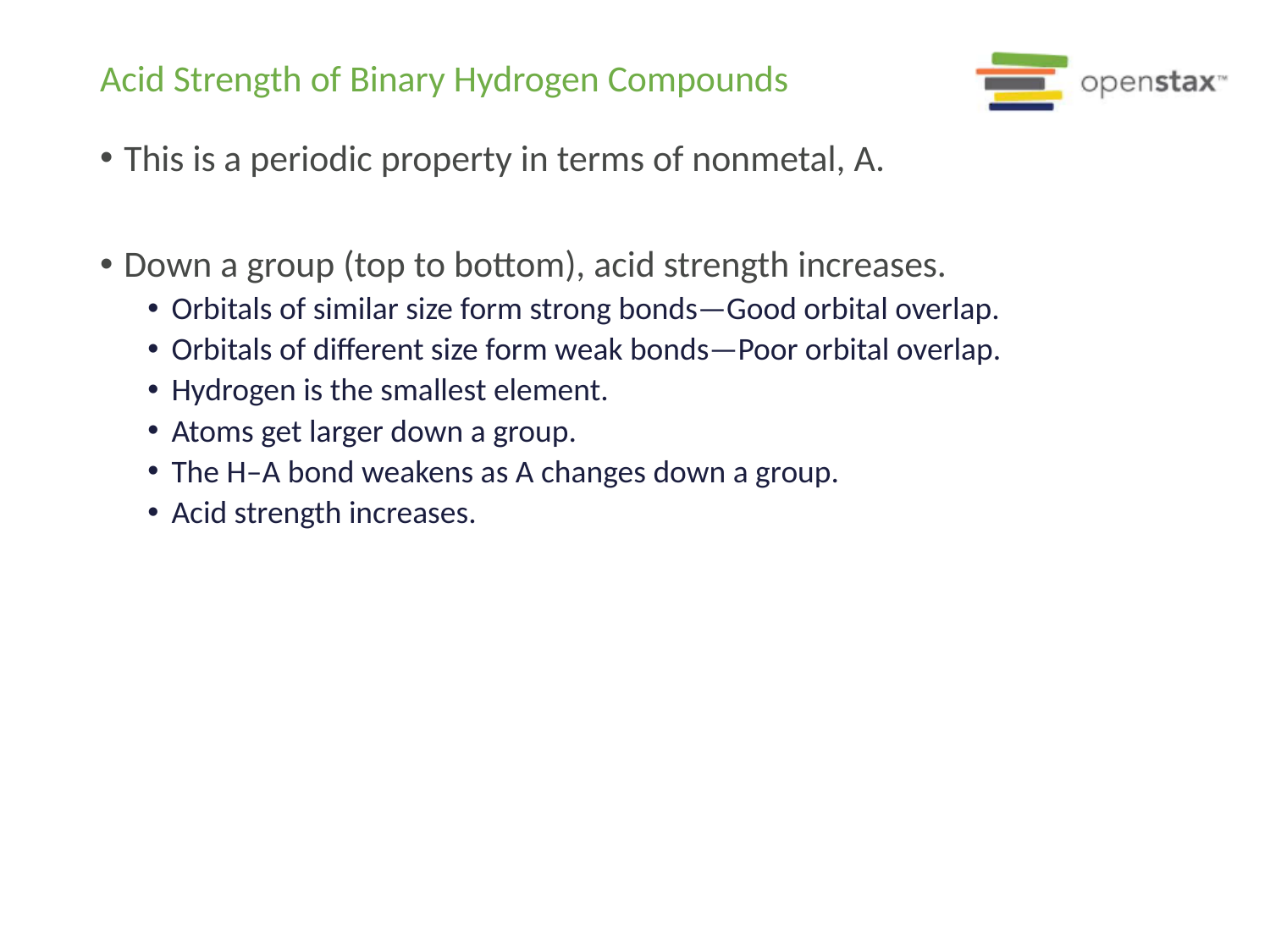

# Acid Strength of Binary Hydrogen Compounds
This is a periodic property in terms of nonmetal, A.

Down a group (top to bottom), acid strength increases.
Orbitals of similar size form strong bonds—Good orbital overlap.
Orbitals of different size form weak bonds—Poor orbital overlap.
Hydrogen is the smallest element.
Atoms get larger down a group.
The H–A bond weakens as A changes down a group.
Acid strength increases.